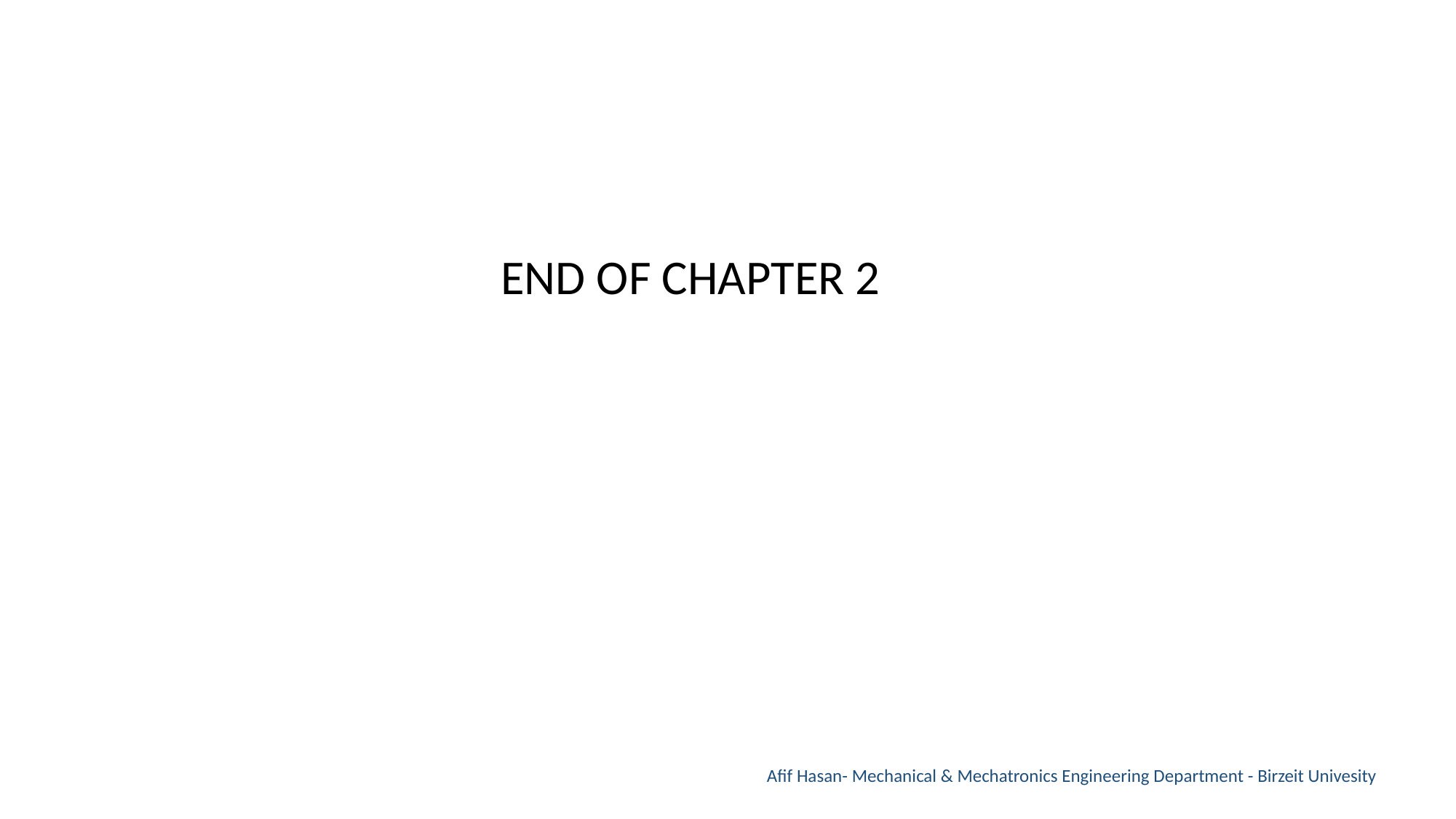

END OF CHAPTER 2
Afif Hasan- Mechanical & Mechatronics Engineering Department - Birzeit Univesity